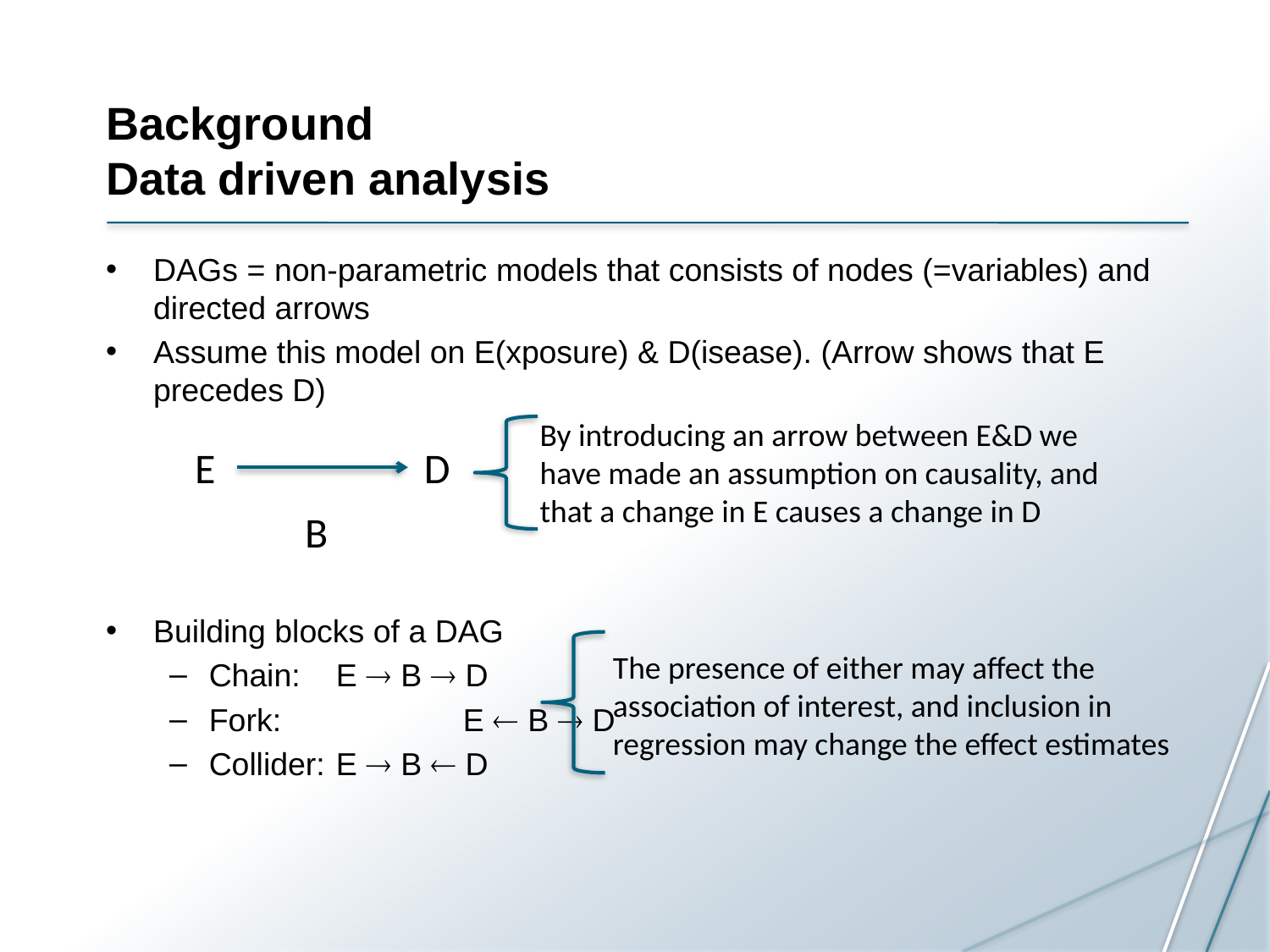

# Background Data driven analysis
DAGs = non-parametric models that consists of nodes (=variables) and directed arrows
Assume this model on E(xposure) & D(isease). (Arrow shows that E precedes D)

Building blocks of a DAG
Chain: 	E → B → D
Fork:		E ← B → D
Collider:	E → B ← D
By introducing an arrow between E&D we have made an assumption on causality, and that a change in E causes a change in D

E
D
B

The presence of either may affect the association of interest, and inclusion in regression may change the effect estimates